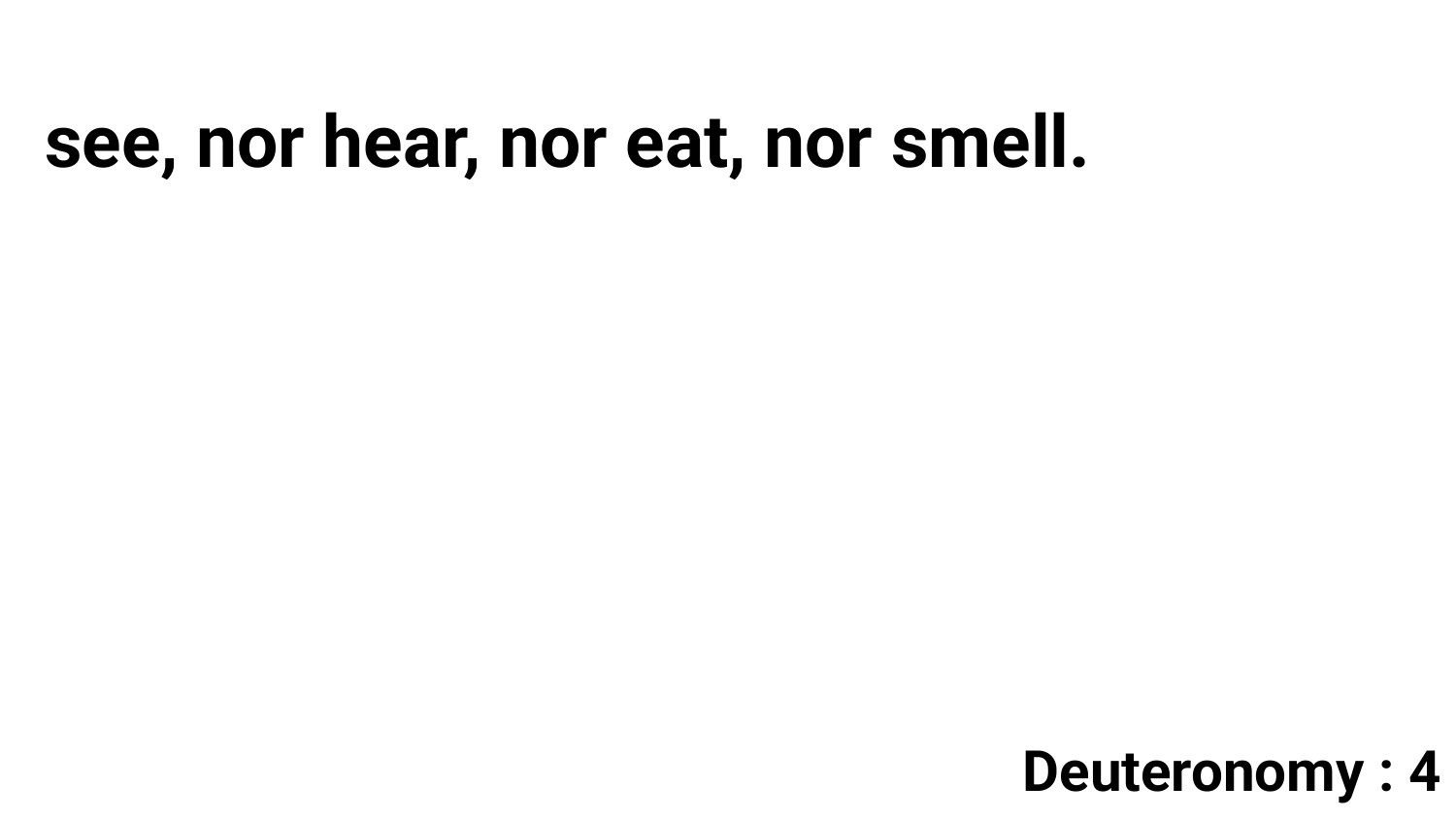

see, nor hear, nor eat, nor smell.
Deuteronomy : 4